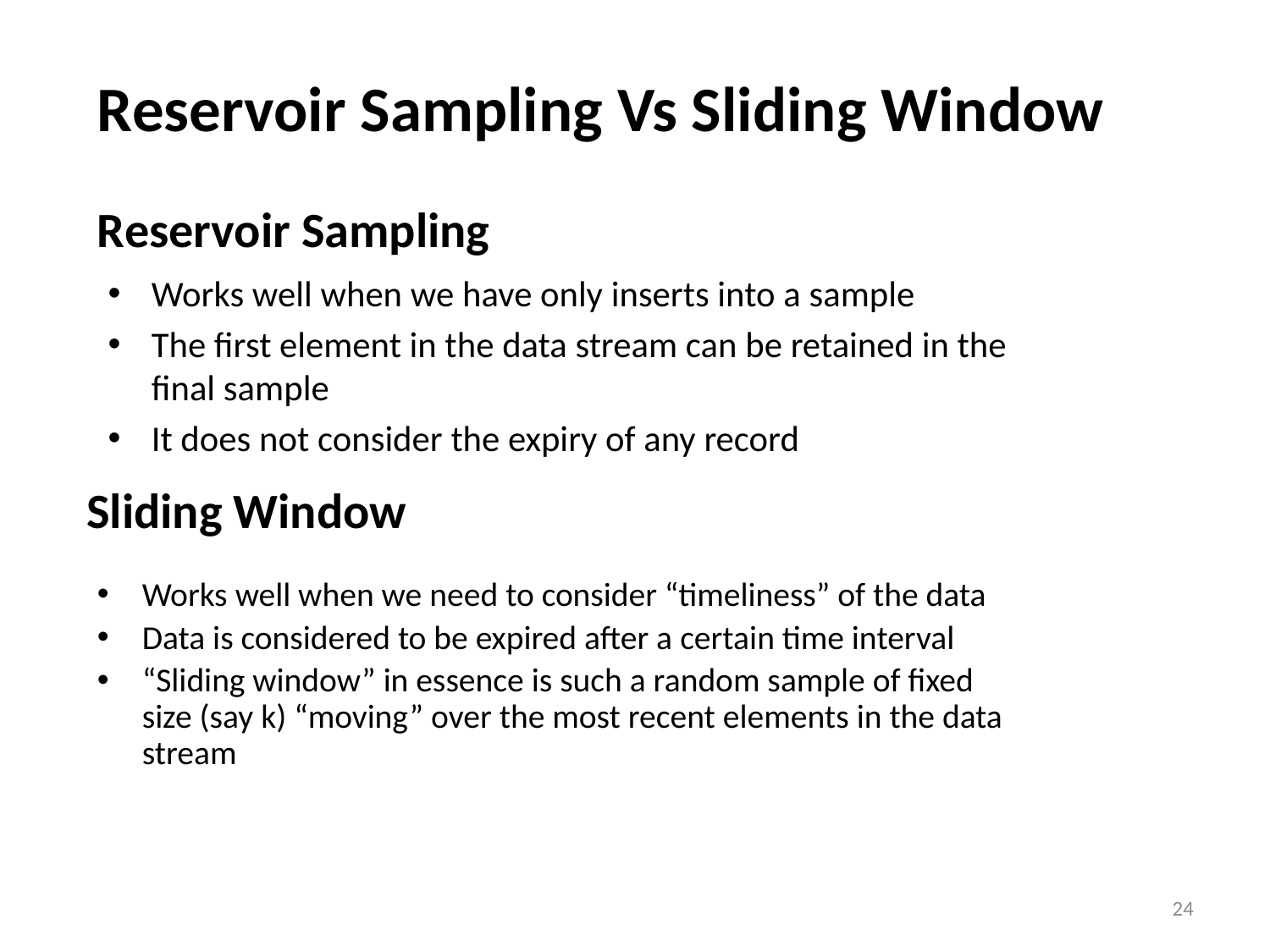

# Reservoir Sampling Vs Sliding Window
Reservoir Sampling
Works well when we have only inserts into a sample
The first element in the data stream can be retained in the final sample
It does not consider the expiry of any record

Sliding Window
Works well when we need to consider “timeliness” of the data
Data is considered to be expired after a certain time interval
“Sliding window” in essence is such a random sample of fixed size (say k) “moving” over the most recent elements in the data stream

24